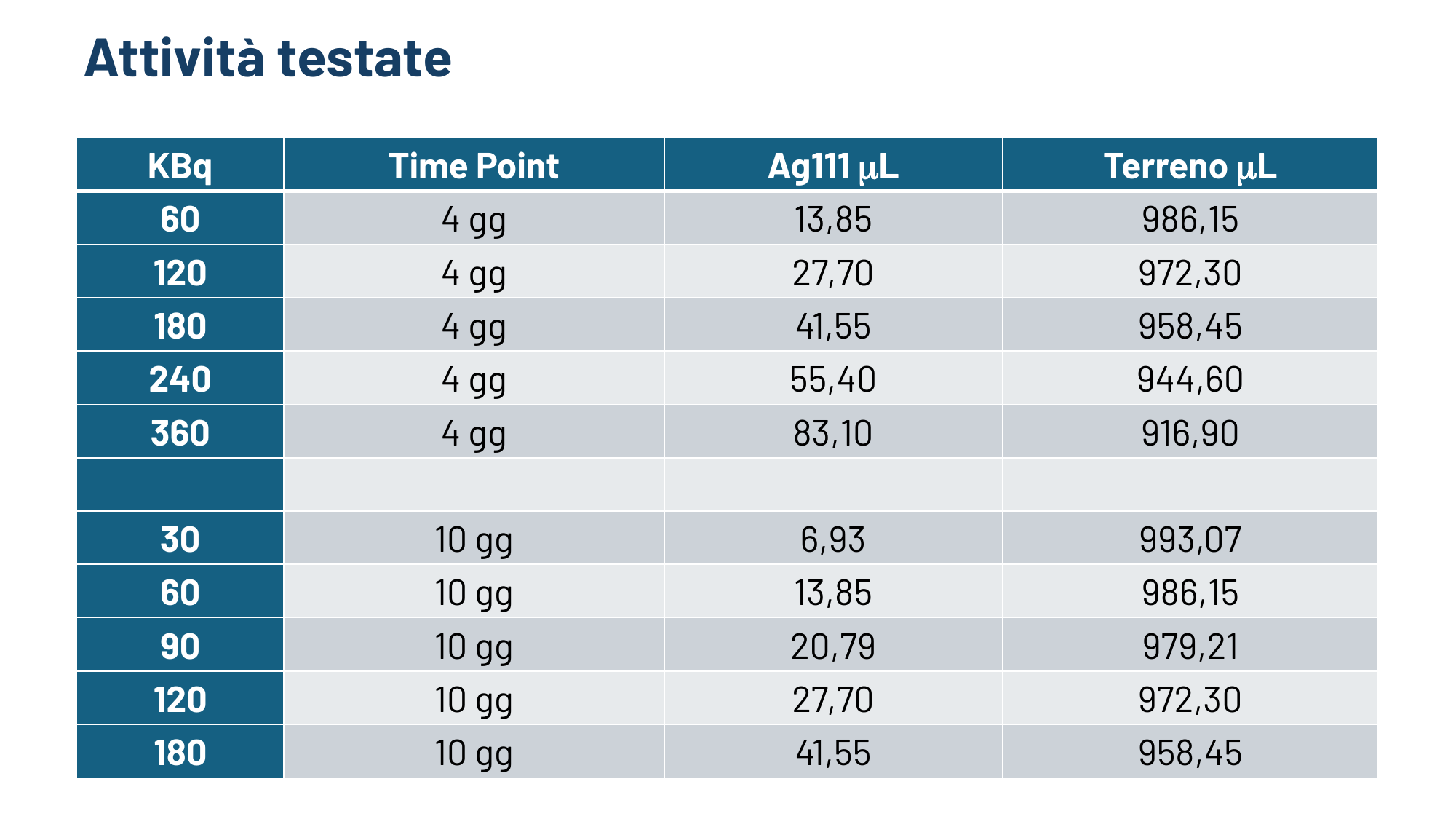

Attività testate
| KBq | Time Point | Ag111 μL | Terreno μL |
| --- | --- | --- | --- |
| 60 | 4 gg | 13,85 | 986,15 |
| 120 | 4 gg | 27,70 | 972,30 |
| 180 | 4 gg | 41,55 | 958,45 |
| 240 | 4 gg | 55,40 | 944,60 |
| 360 | 4 gg | 83,10 | 916,90 |
|  |  |  |  |
| 30 | 10 gg | 6,93 | 993,07 |
| 60 | 10 gg | 13,85 | 986,15 |
| 90 | 10 gg | 20,79 | 979,21 |
| 120 | 10 gg | 27,70 | 972,30 |
| 180 | 10 gg | 41,55 | 958,45 |